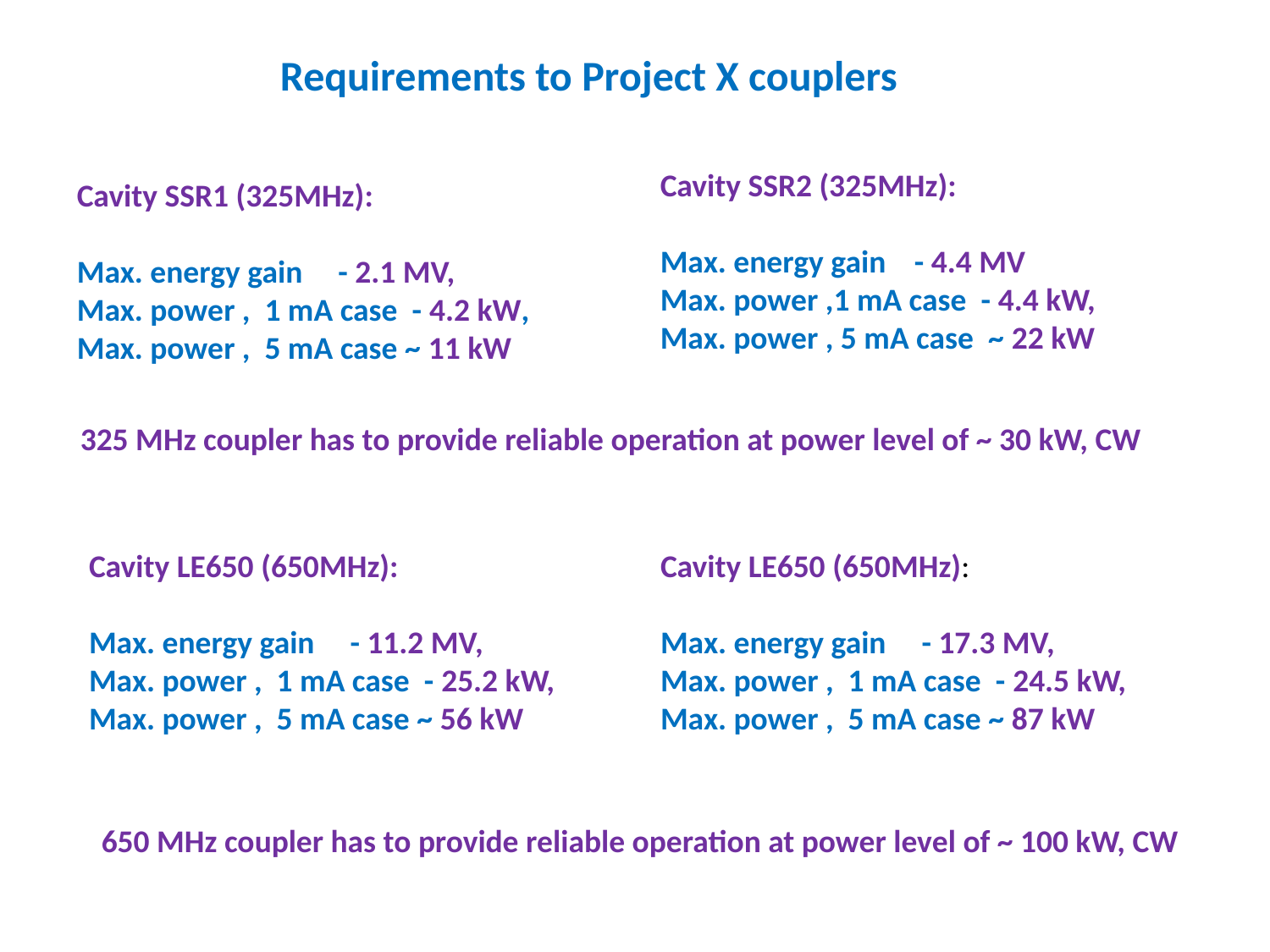

Requirements to Project X couplers
Cavity SSR2 (325MHz):

Max. energy gain	- 4.4 MV
Max. power ,1 mA case  - 4.4 kW,
Max. power , 5 mA case  ~ 22 kW
Cavity SSR1 (325MHz):

Max. energy gain	 - 2.1 MV,
Max. power ,  1 mA case  - 4.2 kW,
Max. power ,  5 mA case ~ 11 kW
325 MHz coupler has to provide reliable operation at power level of ~ 30 kW, CW
Cavity LE650 (650MHz):

Max. energy gain	 - 11.2 MV,
Max. power ,  1 mA case  - 25.2 kW,
Max. power ,  5 mA case ~ 56 kW
Cavity LE650 (650MHz):

Max. energy gain	 - 17.3 MV,
Max. power ,  1 mA case  - 24.5 kW,
Max. power ,  5 mA case ~ 87 kW
650 MHz coupler has to provide reliable operation at power level of ~ 100 kW, CW